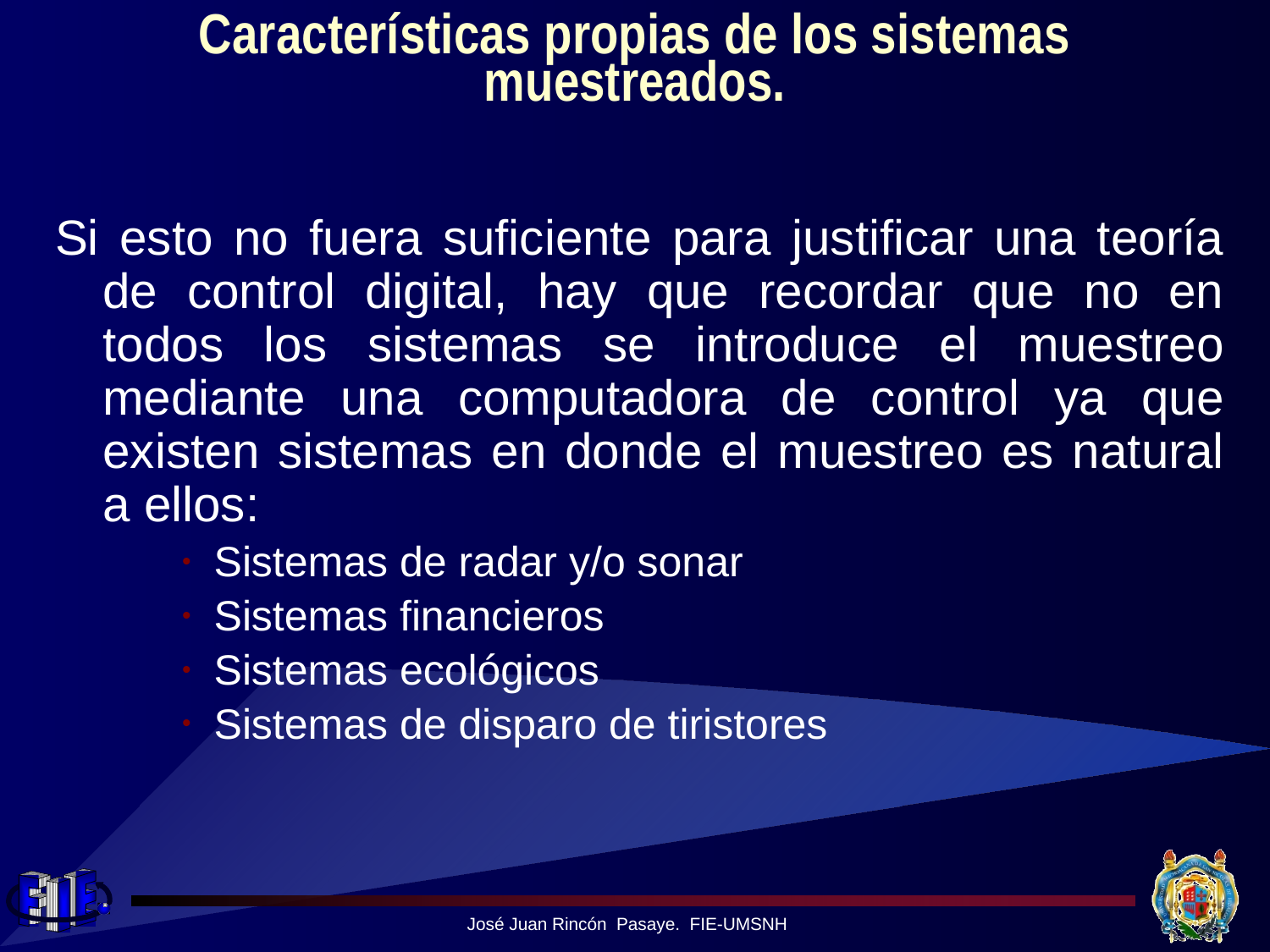

# Características propias de los sistemas muestreados.
Si esto no fuera suficiente para justificar una teoría de control digital, hay que recordar que no en todos los sistemas se introduce el muestreo mediante una computadora de control ya que existen sistemas en donde el muestreo es natural a ellos:
Sistemas de radar y/o sonar
Sistemas financieros
Sistemas ecológicos
Sistemas de disparo de tiristores
José Juan Rincón  Pasaye.  FIE-UMSNH